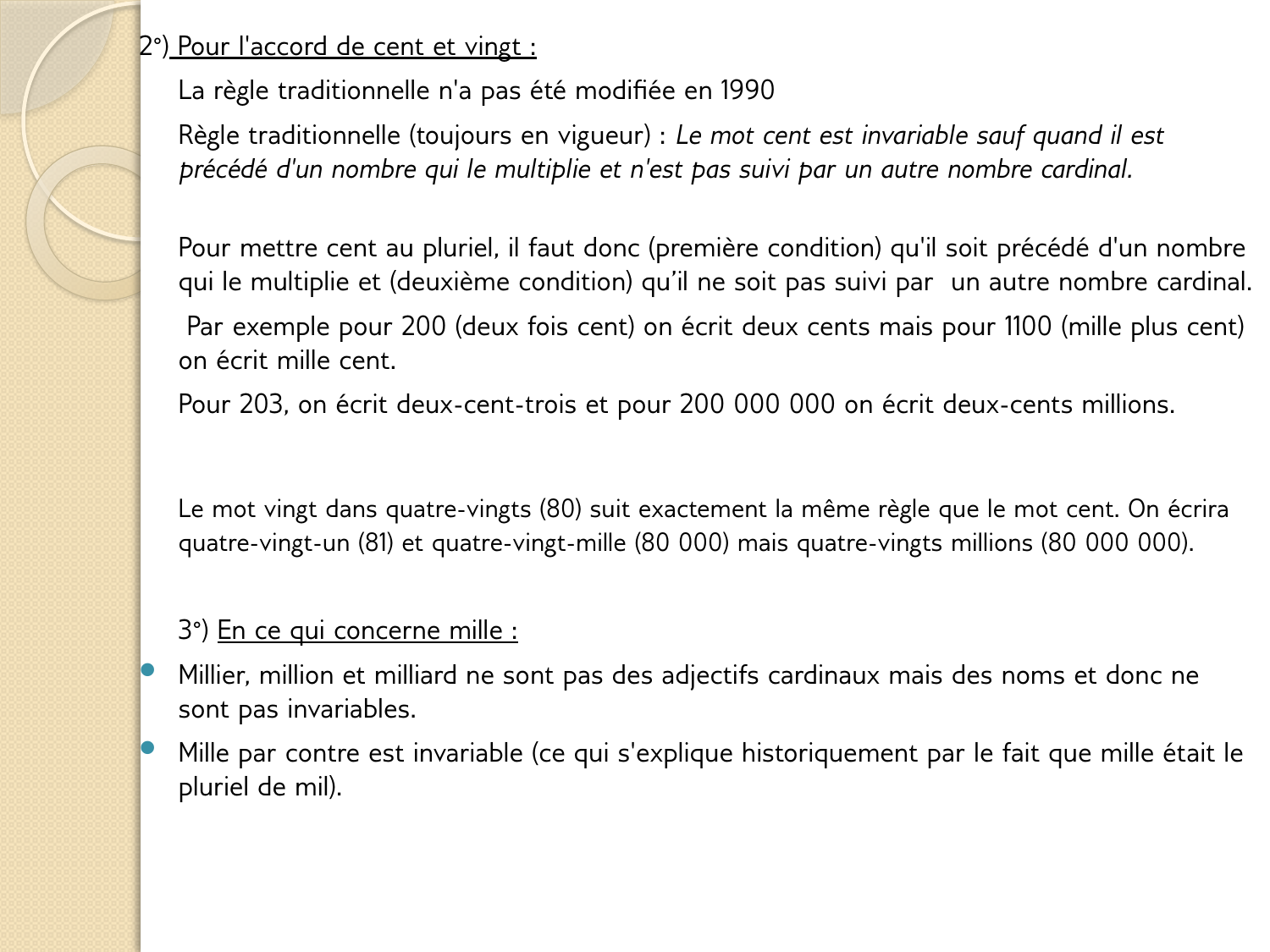

2°) Pour l'accord de cent et vingt :
	La règle traditionnelle n'a pas été modifiée en 1990
	Règle traditionnelle (toujours en vigueur) : Le mot cent est invariable sauf quand il est précédé d'un nombre qui le multiplie et n'est pas suivi par un autre nombre cardinal.

	Pour mettre cent au pluriel, il faut donc (première condition) qu'il soit précédé d'un nombre qui le multiplie et (deuxième condition) qu’il ne soit pas suivi par  un autre nombre cardinal.
	 Par exemple pour 200 (deux fois cent) on écrit deux cents mais pour 1100 (mille plus cent) on écrit mille cent.
	Pour 203, on écrit deux-cent-trois et pour 200 000 000 on écrit deux-cents millions.

	Le mot vingt dans quatre-vingts (80) suit exactement la même règle que le mot cent. On écrira quatre-vingt-un (81) et quatre-vingt-mille (80 000) mais quatre-vingts millions (80 000 000).

	3°) En ce qui concerne mille :
Millier, million et milliard ne sont pas des adjectifs cardinaux mais des noms et donc ne sont pas invariables.
Mille par contre est invariable (ce qui s'explique historiquement par le fait que mille était le pluriel de mil).